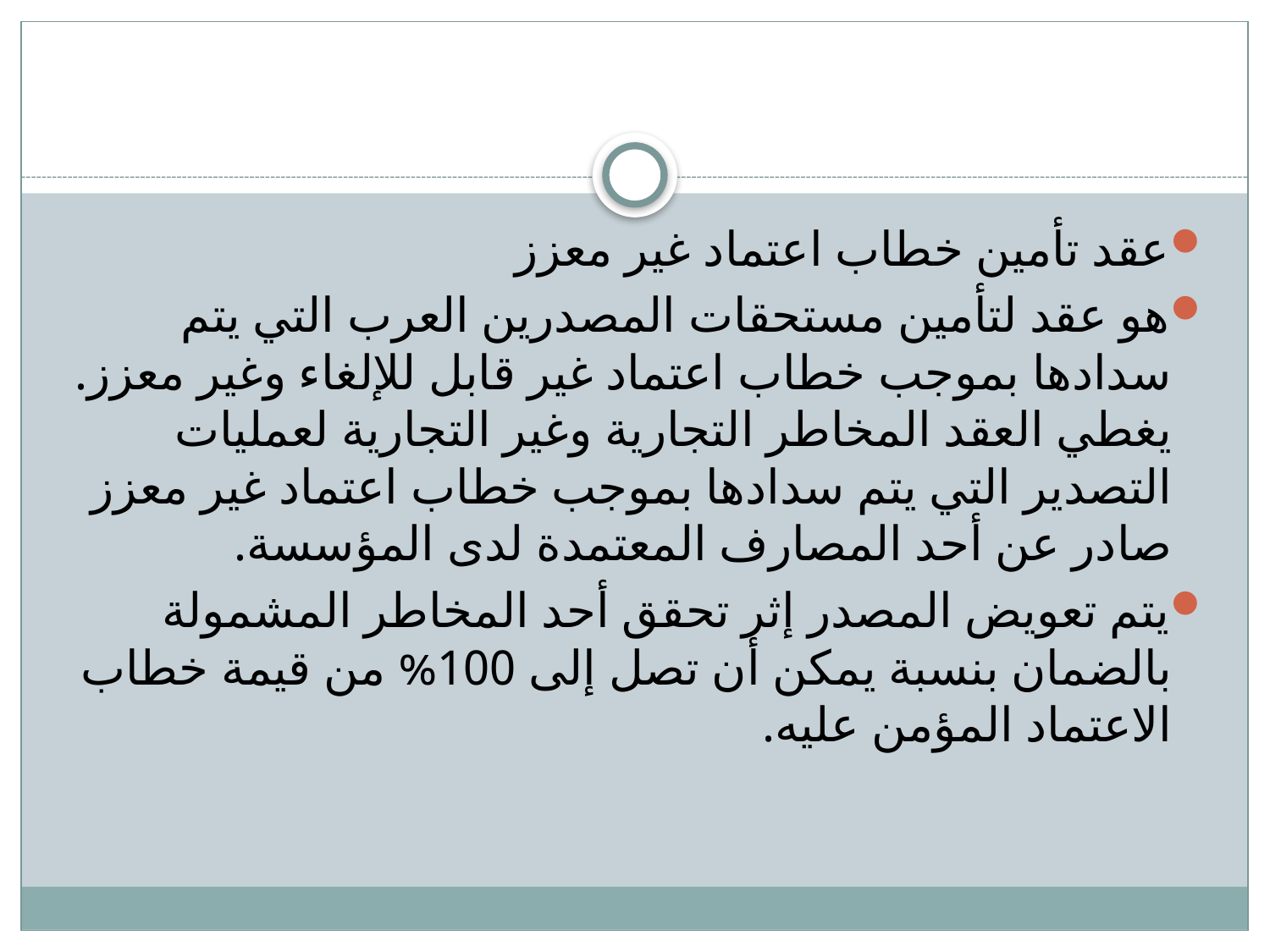

#
عقد تأمين خطاب اعتماد غير معزز
هو عقد لتأمين مستحقات المصدرين العرب التي يتم سدادها بموجب خطاب اعتماد غير قابل للإلغاء وغير معزز. يغطي العقد المخاطر التجارية وغير التجارية لعمليات التصدير التي يتم سدادها بموجب خطاب اعتماد غير معزز صادر عن أحد المصارف المعتمدة لدى المؤسسة.
يتم تعويض المصدر إثر تحقق أحد المخاطر المشمولة بالضمان بنسبة يمكن أن تصل إلى 100% من قيمة خطاب الاعتماد المؤمن عليه.